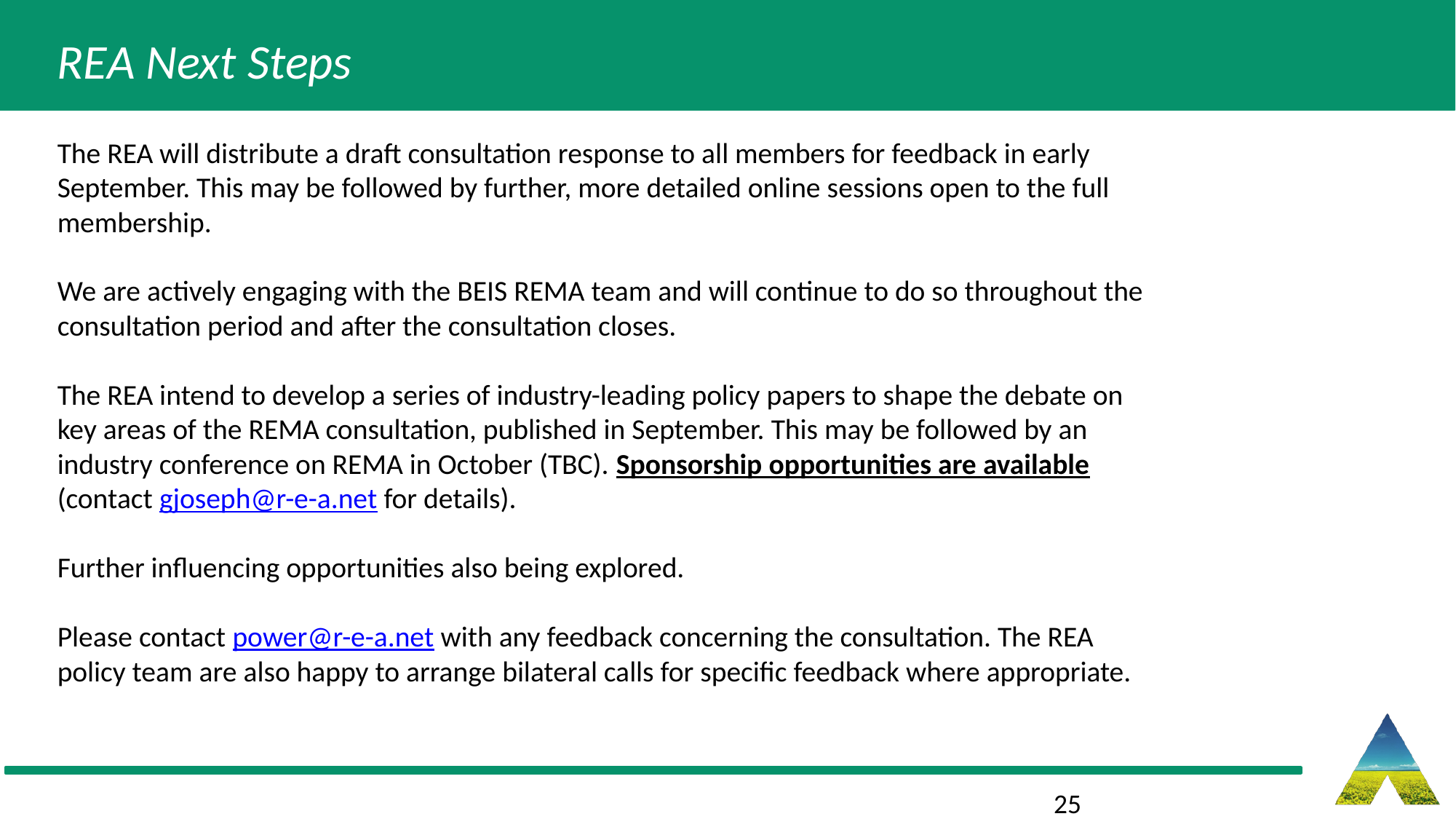

REA Next Steps
The REA will distribute a draft consultation response to all members for feedback in early September. This may be followed by further, more detailed online sessions open to the full membership.

We are actively engaging with the BEIS REMA team and will continue to do so throughout the consultation period and after the consultation closes.

The REA intend to develop a series of industry-leading policy papers to shape the debate on key areas of the REMA consultation, published in September. This may be followed by an industry conference on REMA in October (TBC). Sponsorship opportunities are available (contact gjoseph@r-e-a.net for details).

Further influencing opportunities also being explored.

Please contact power@r-e-a.net with any feedback concerning the consultation. The REA policy team are also happy to arrange bilateral calls for specific feedback where appropriate.

25